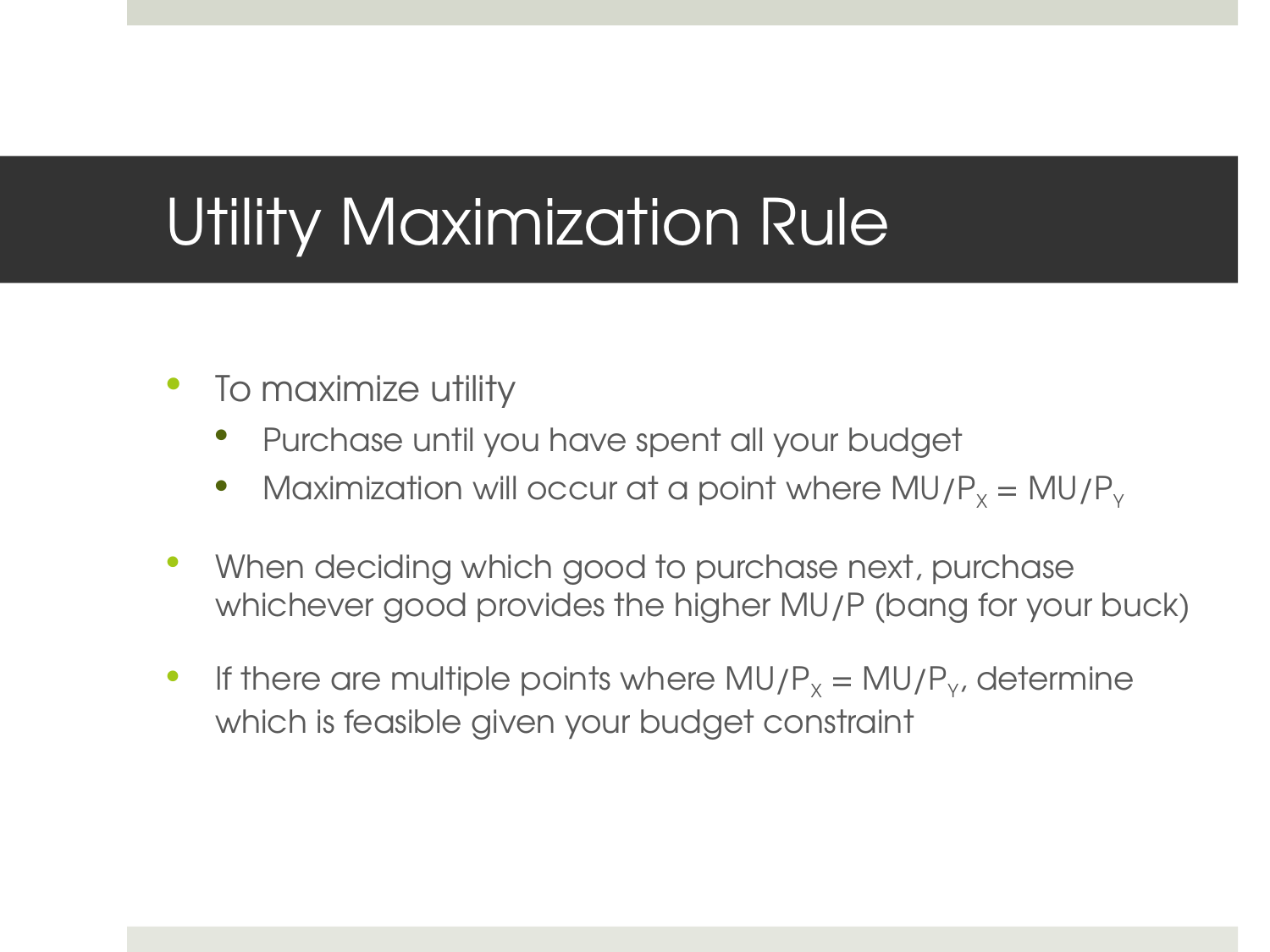

# Utility Maximization Rule
To maximize utility
Purchase until you have spent all your budget
Maximization will occur at a point where MU/PX = MU/PY
When deciding which good to purchase next, purchase whichever good provides the higher MU/P (bang for your buck)
If there are multiple points where MU/PX = MU/PY, determine which is feasible given your budget constraint